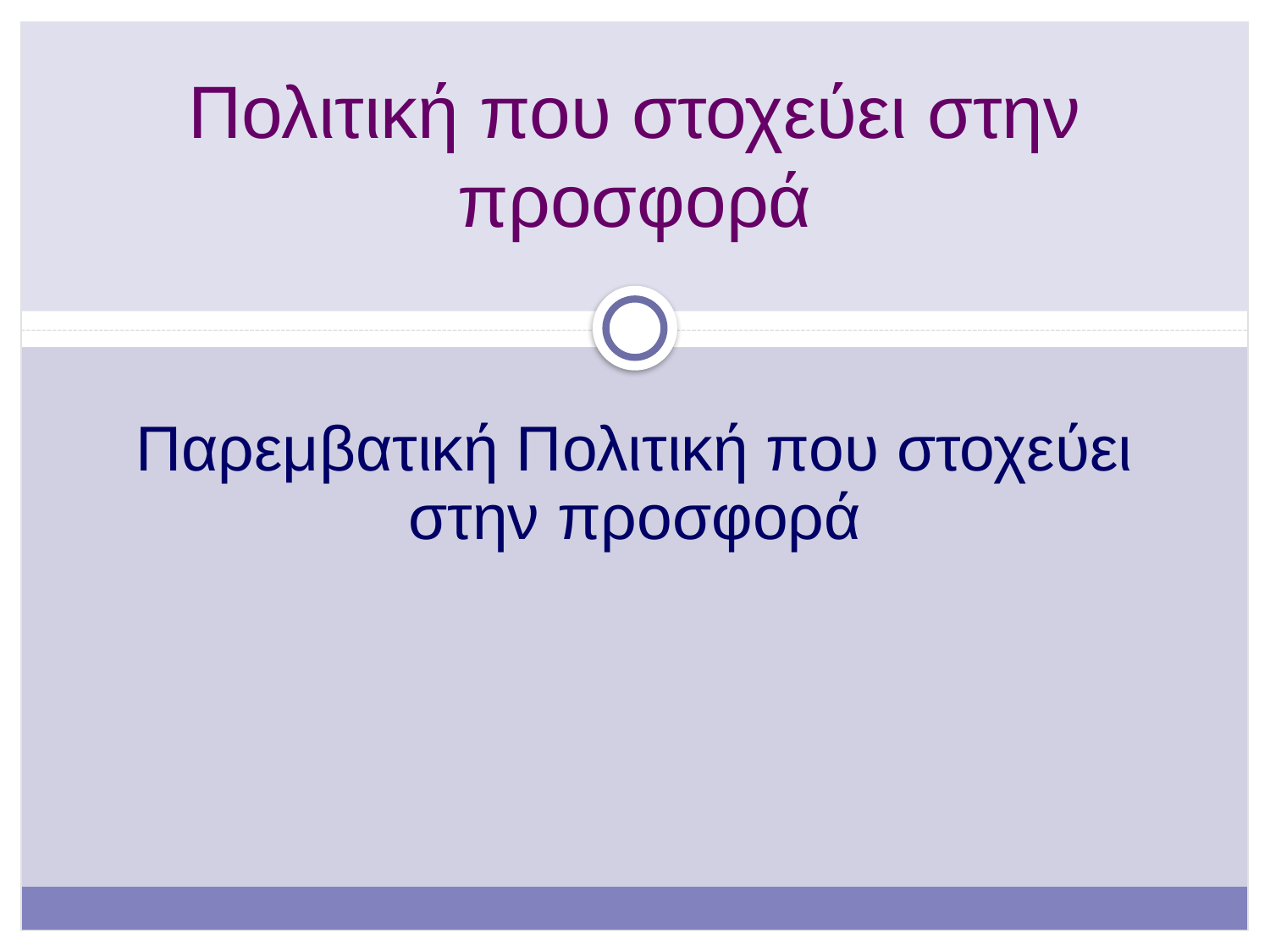

# Πολιτική που στοχεύει στην προσφορά
Παρεμβατική Πολιτική που στοχεύει στην προσφορά